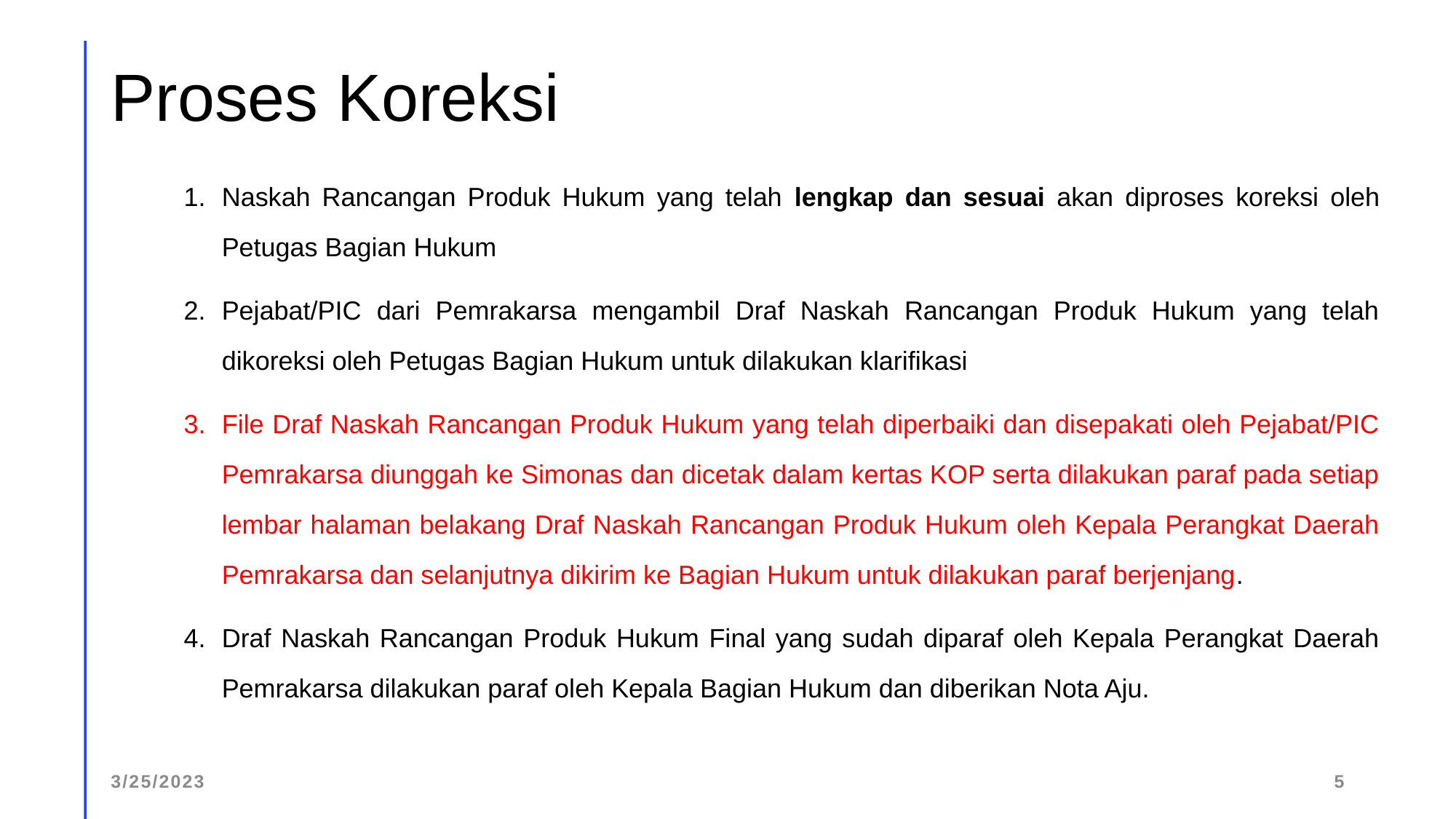

# Proses Koreksi
Naskah Rancangan Produk Hukum yang telah lengkap dan sesuai akan diproses koreksi oleh Petugas Bagian Hukum
Pejabat/PIC dari Pemrakarsa mengambil Draf Naskah Rancangan Produk Hukum yang telah dikoreksi oleh Petugas Bagian Hukum untuk dilakukan klarifikasi
File Draf Naskah Rancangan Produk Hukum yang telah diperbaiki dan disepakati oleh Pejabat/PIC Pemrakarsa diunggah ke Simonas dan dicetak dalam kertas KOP serta dilakukan paraf pada setiap lembar halaman belakang Draf Naskah Rancangan Produk Hukum oleh Kepala Perangkat Daerah Pemrakarsa dan selanjutnya dikirim ke Bagian Hukum untuk dilakukan paraf berjenjang.
Draf Naskah Rancangan Produk Hukum Final yang sudah diparaf oleh Kepala Perangkat Daerah Pemrakarsa dilakukan paraf oleh Kepala Bagian Hukum dan diberikan Nota Aju.
3/25/2023
5